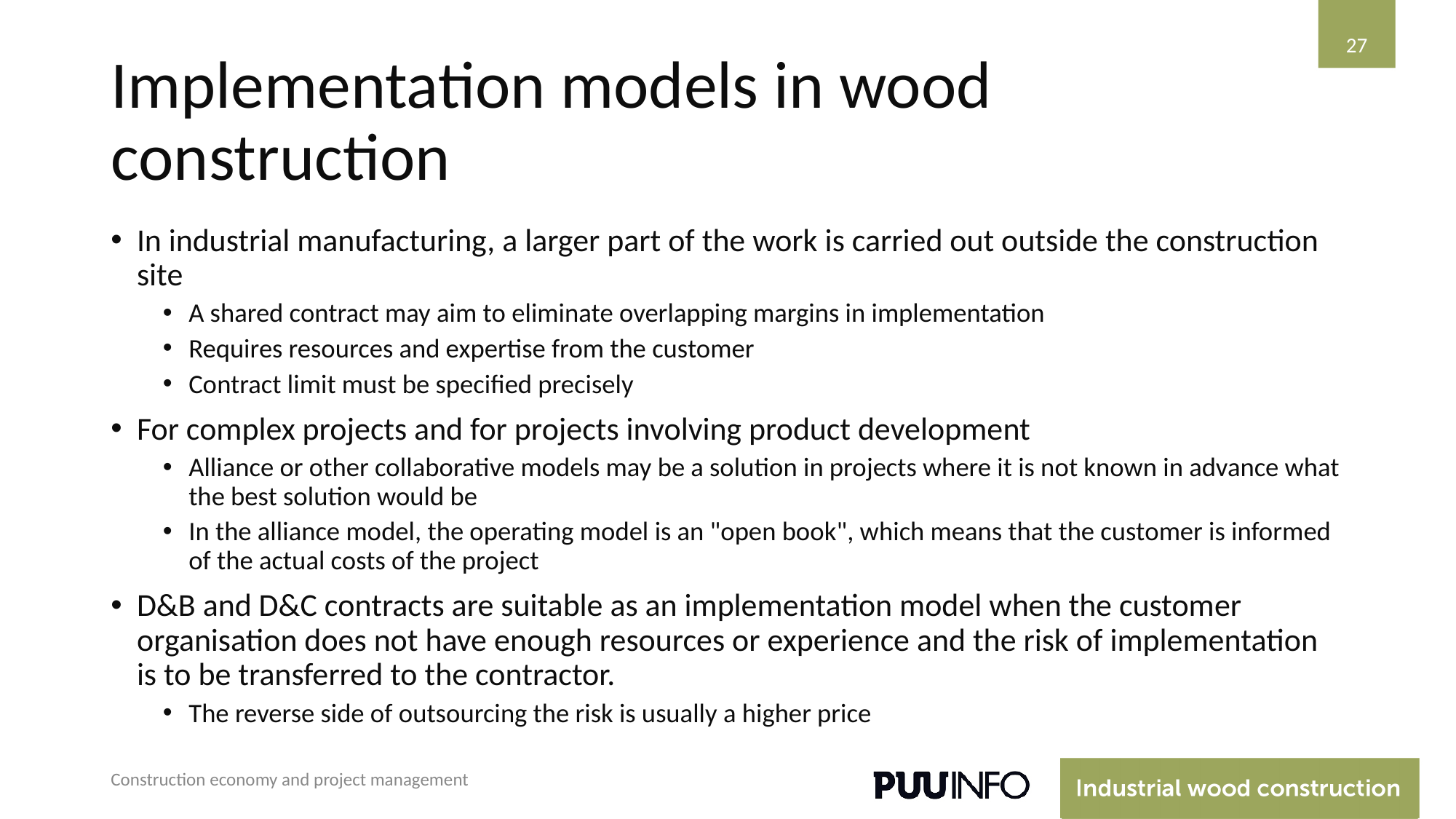

27
# Implementation models in wood construction
In industrial manufacturing, a larger part of the work is carried out outside the construction site
A shared contract may aim to eliminate overlapping margins in implementation
Requires resources and expertise from the customer
Contract limit must be specified precisely
For complex projects and for projects involving product development
Alliance or other collaborative models may be a solution in projects where it is not known in advance what the best solution would be
In the alliance model, the operating model is an "open book", which means that the customer is informed of the actual costs of the project
D&B and D&C contracts are suitable as an implementation model when the customer organisation does not have enough resources or experience and the risk of implementation is to be transferred to the contractor.
The reverse side of outsourcing the risk is usually a higher price

Construction economy and project management